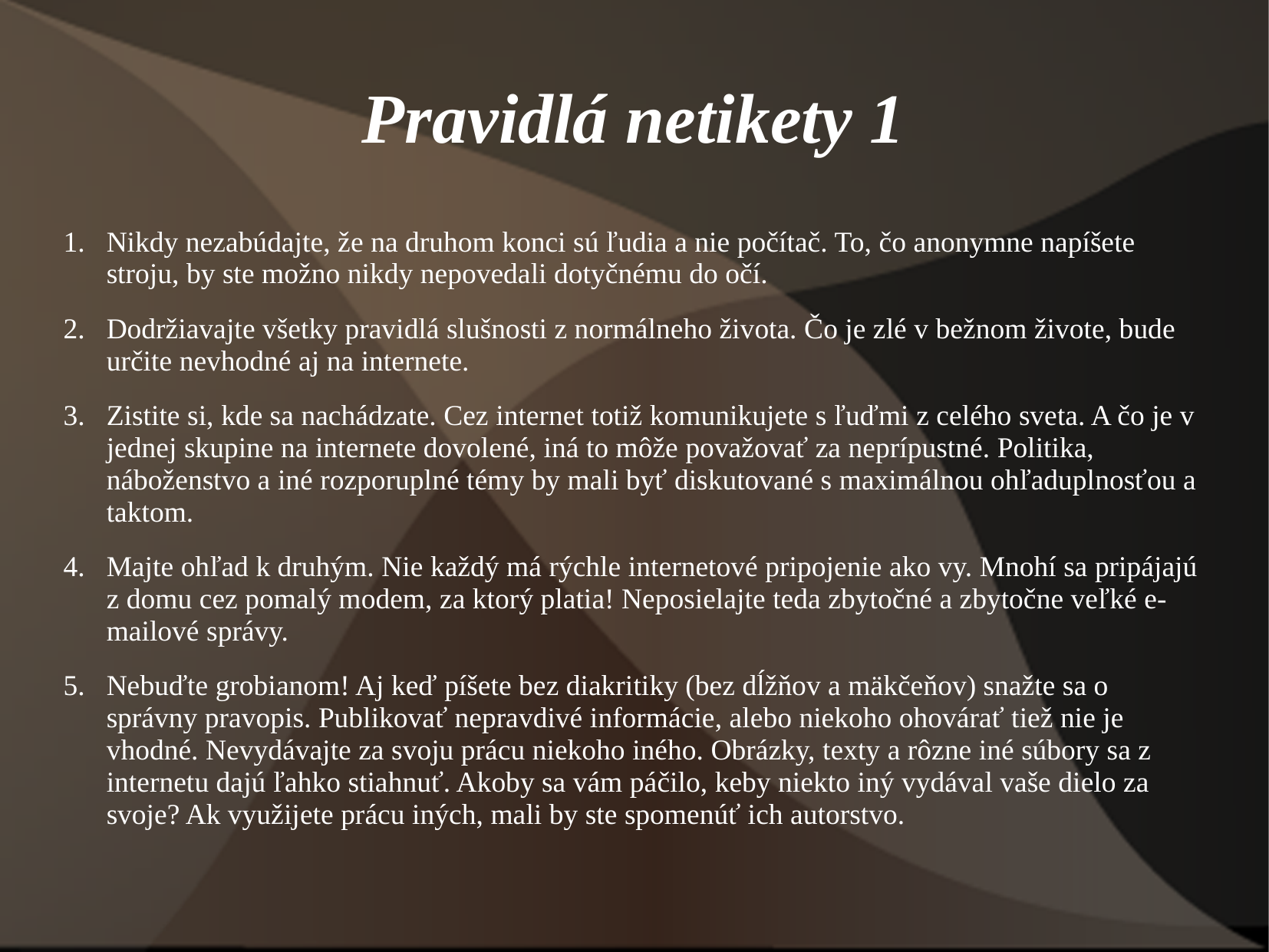

# Pravidlá netikety 1
Nikdy nezabúdajte, že na druhom konci sú ľudia a nie počítač. To, čo anonymne napíšete stroju, by ste možno nikdy nepovedali dotyčnému do očí.
Dodržiavajte všetky pravidlá slušnosti z normálneho života. Čo je zlé v bežnom živote, bude určite nevhodné aj na internete.
Zistite si, kde sa nachádzate. Cez internet totiž komunikujete s ľuďmi z celého sveta. A čo je v jednej skupine na internete dovolené, iná to môže považovať za neprípustné. Politika, náboženstvo a iné rozporuplné témy by mali byť diskutované s maximálnou ohľaduplnosťou a taktom.
Majte ohľad k druhým. Nie každý má rýchle internetové pripojenie ako vy. Mnohí sa pripájajú z domu cez pomalý modem, za ktorý platia! Neposielajte teda zbytočné a zbytočne veľké e-mailové správy.
Nebuďte grobianom! Aj keď píšete bez diakritiky (bez dĺžňov a mäkčeňov) snažte sa o správny pravopis. Publikovať nepravdivé informácie, alebo niekoho ohovárať tiež nie je vhodné. Nevydávajte za svoju prácu niekoho iného. Obrázky, texty a rôzne iné súbory sa z internetu dajú ľahko stiahnuť. Akoby sa vám páčilo, keby niekto iný vydával vaše dielo za svoje? Ak využijete prácu iných, mali by ste spomenúť ich autorstvo.